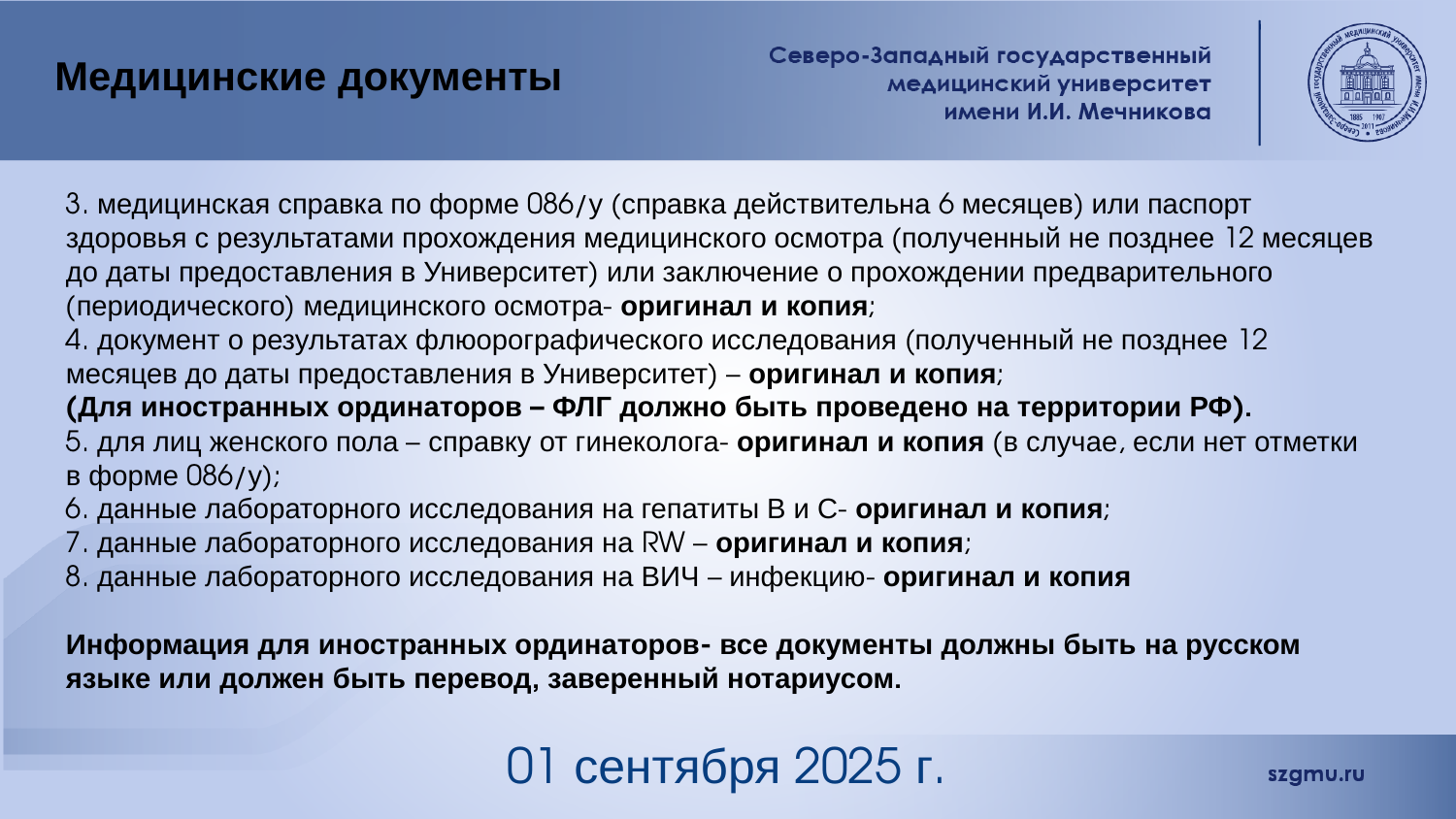

# Медицинские документы
3. медицинская справка по форме 086/у (справка действительна 6 месяцев) или паспорт здоровья с результатами прохождения медицинского осмотра (полученный не позднее 12 месяцев до даты предоставления в Университет) или заключение о прохождении предварительного (периодического) медицинского осмотра- оригинал и копия;
4. документ о результатах флюорографического исследования (полученный не позднее 12 месяцев до даты предоставления в Университет) – оригинал и копия;
(Для иностранных ординаторов – ФЛГ должно быть проведено на территории РФ).
5. для лиц женского пола – справку от гинеколога- оригинал и копия (в случае, если нет отметки в форме 086/у);
6. данные лабораторного исследования на гепатиты В и С- оригинал и копия;
7. данные лабораторного исследования на RW – оригинал и копия;
8. данные лабораторного исследования на ВИЧ – инфекцию- оригинал и копия

Информация для иностранных ординаторов- все документы должны быть на русском языке или должен быть перевод, заверенный нотариусом.

01 сентября 2025 г.